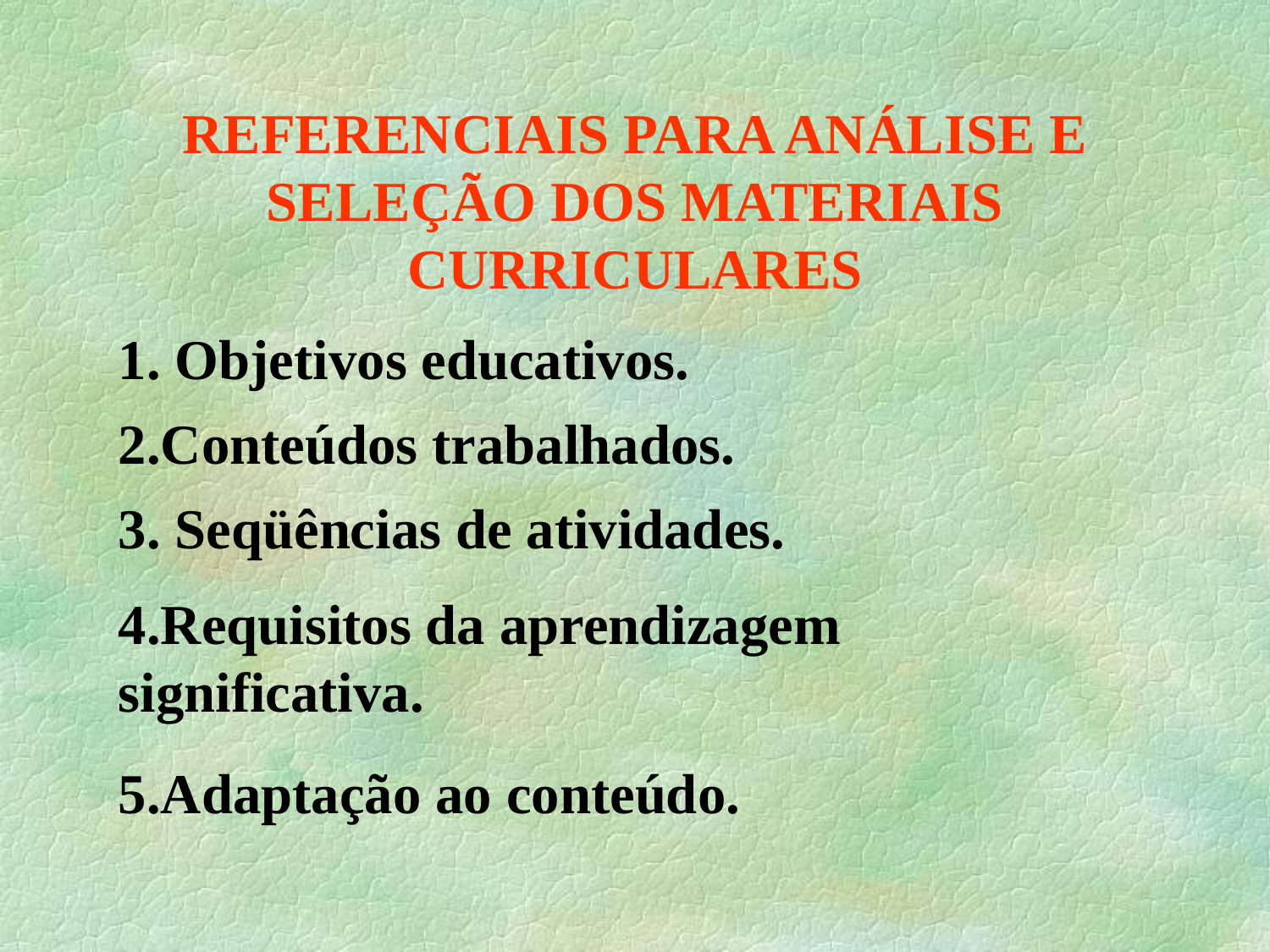

# REFERENCIAIS PARA ANÁLISE E SELEÇÃO DOS MATERIAIS CURRICULARES
1. Objetivos educativos.
2.Conteúdos trabalhados.
3. Seqüências de atividades.
4.Requisitos da aprendizagem significativa.
5.Adaptação ao conteúdo.